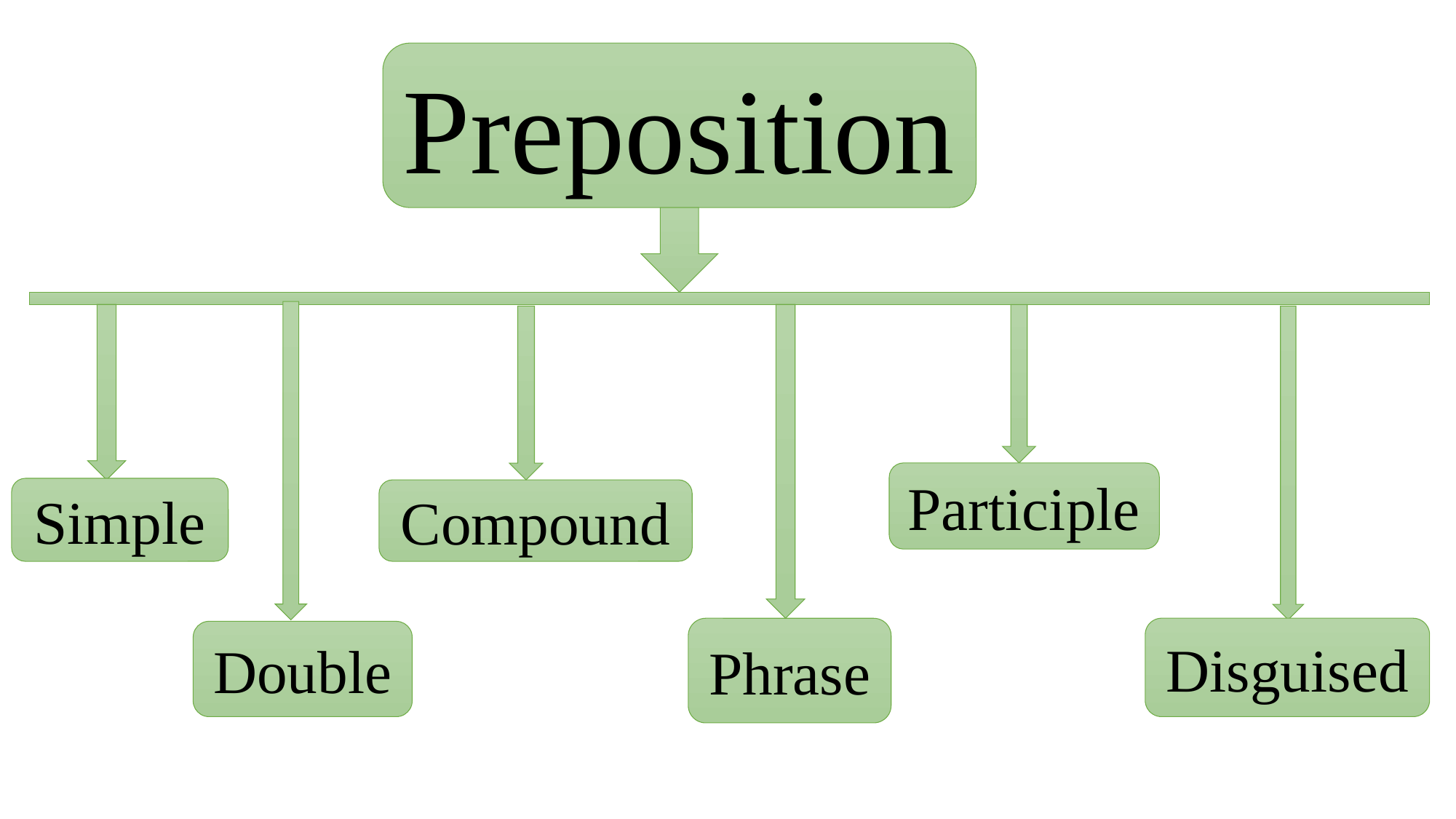

Preposition

Participle
Simple
Compound
Phrase
Disguised
Double